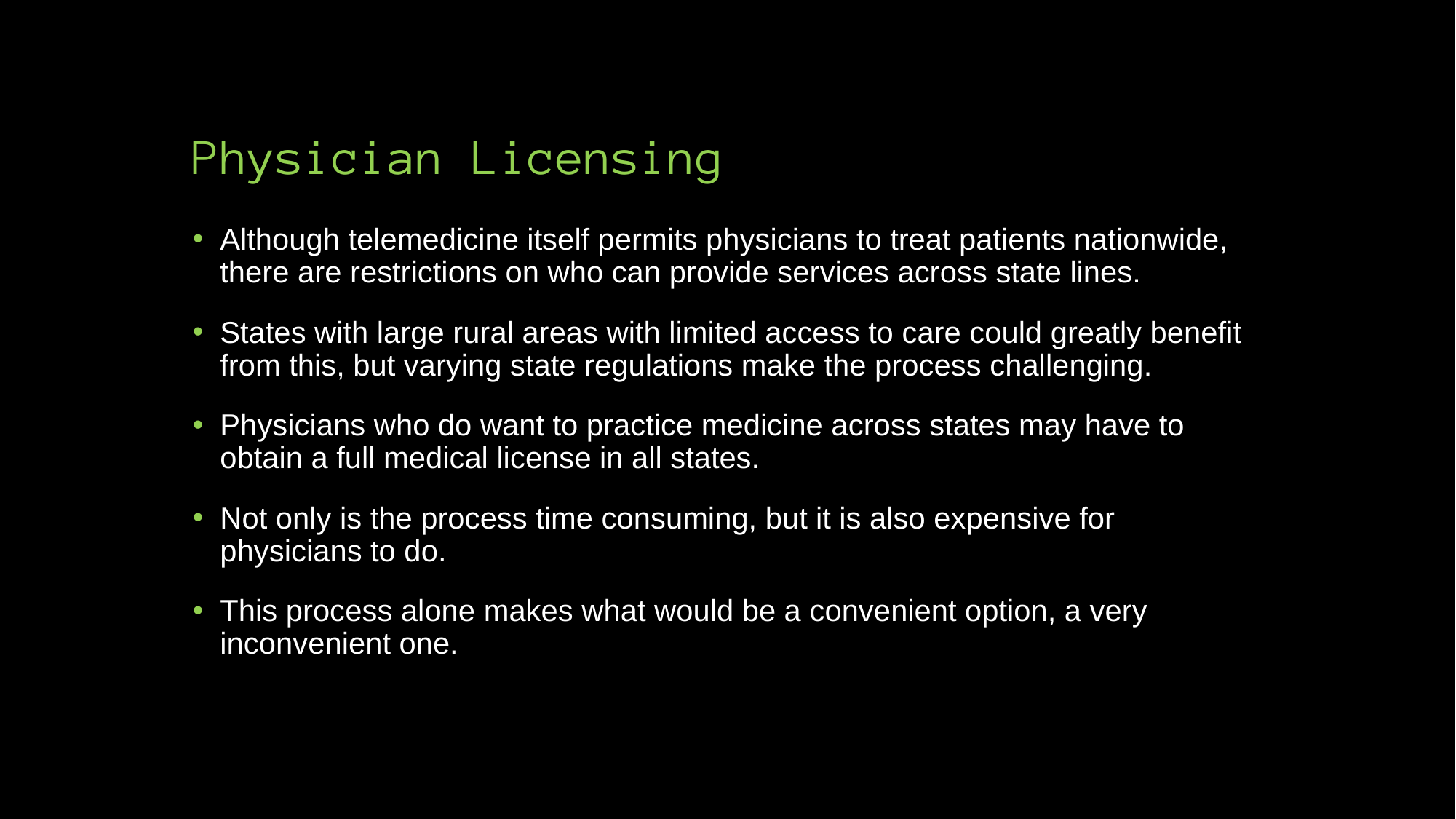

# Physician Licensing
Although telemedicine itself permits physicians to treat patients nationwide, there are restrictions on who can provide services across state lines.
States with large rural areas with limited access to care could greatly beneﬁt from this, but varying state regulations make the process challenging.
Physicians who do want to practice medicine across states may have to obtain a full medical license in all states.
Not only is the process time consuming, but it is also expensive for physicians to do.
This process alone makes what would be a convenient option, a very inconvenient one.